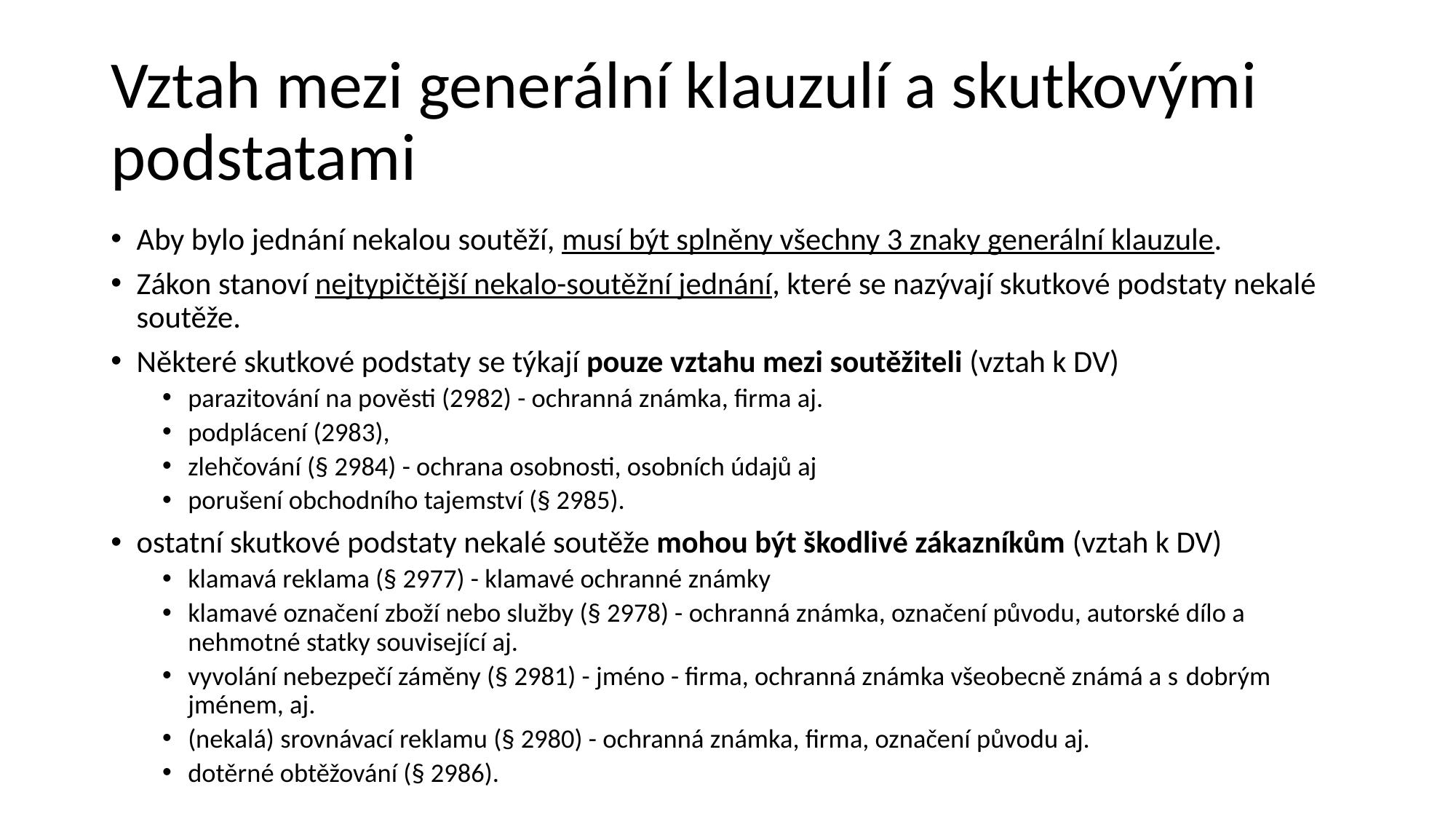

# Vztah mezi generální klauzulí a skutkovými podstatami
Aby bylo jednání nekalou soutěží, musí být splněny všechny 3 znaky generální klauzule.
Zákon stanoví nejtypičtější nekalo-soutěžní jednání, které se nazývají skutkové podstaty nekalé soutěže.
Některé skutkové podstaty se týkají pouze vztahu mezi soutěžiteli (vztah k DV)
parazitování na pověsti (2982) - ochranná známka, firma aj.
podplácení (2983),
zlehčování (§ 2984) - ochrana osobnosti, osobních údajů aj
porušení obchodního tajemství (§ 2985).
ostatní skutkové podstaty nekalé soutěže mohou být škodlivé zákazníkům (vztah k DV)
klamavá reklama (§ 2977) - klamavé ochranné známky
klamavé označení zboží nebo služby (§ 2978) - ochranná známka, označení původu, autorské dílo a nehmotné statky související aj.
vyvolání nebezpečí záměny (§ 2981) - jméno - firma, ochranná známka všeobecně známá a s dobrým jménem, aj.
(nekalá) srovnávací reklamu (§ 2980) - ochranná známka, firma, označení původu aj.
dotěrné obtěžování (§ 2986).